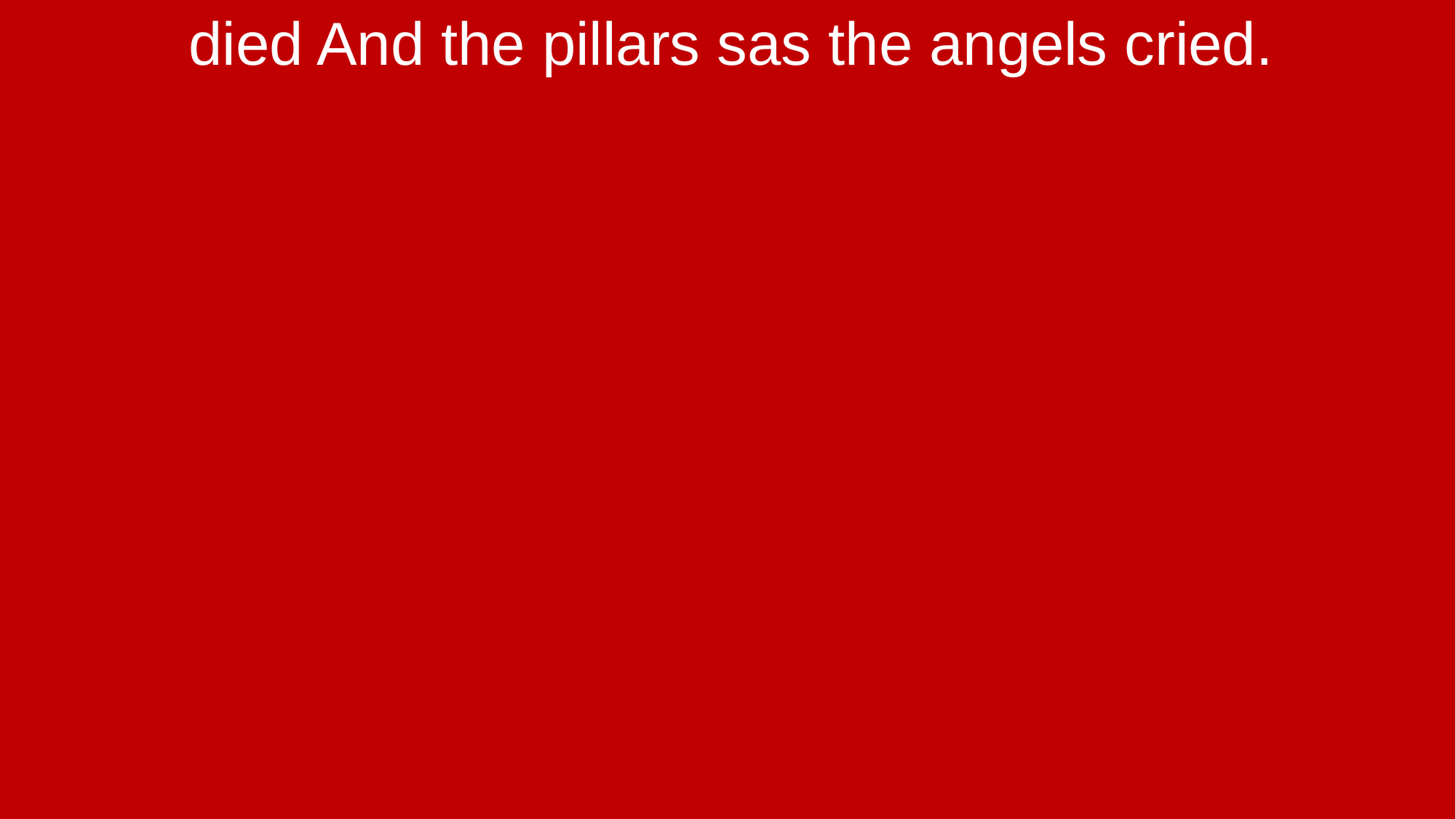

died And the pillars sas the angels cried.